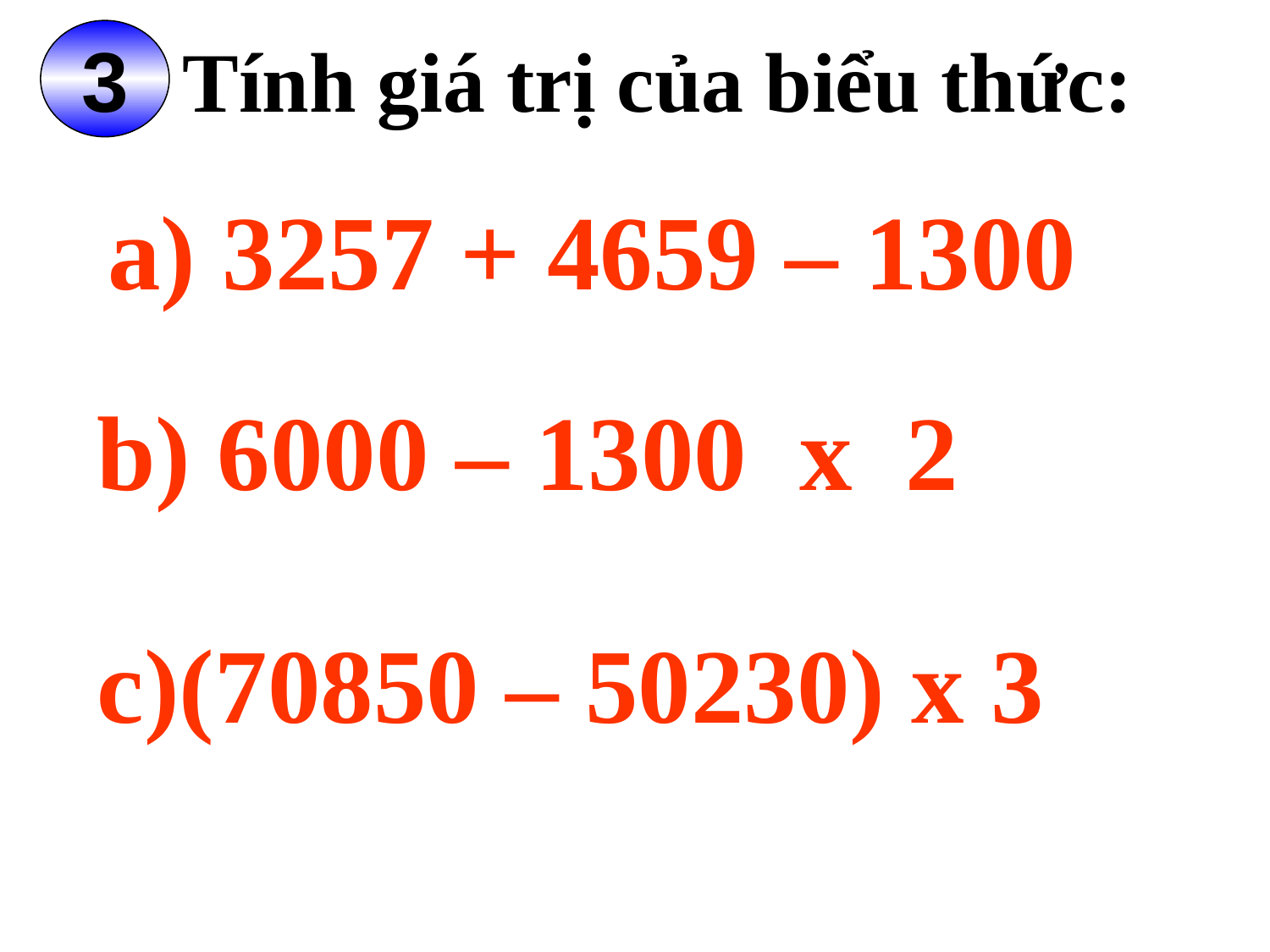

3
Tính giá trị của biểu thức:
a) 3257 + 4659 – 1300
b) 6000 – 1300  x  2
c)(70850 – 50230) x 3